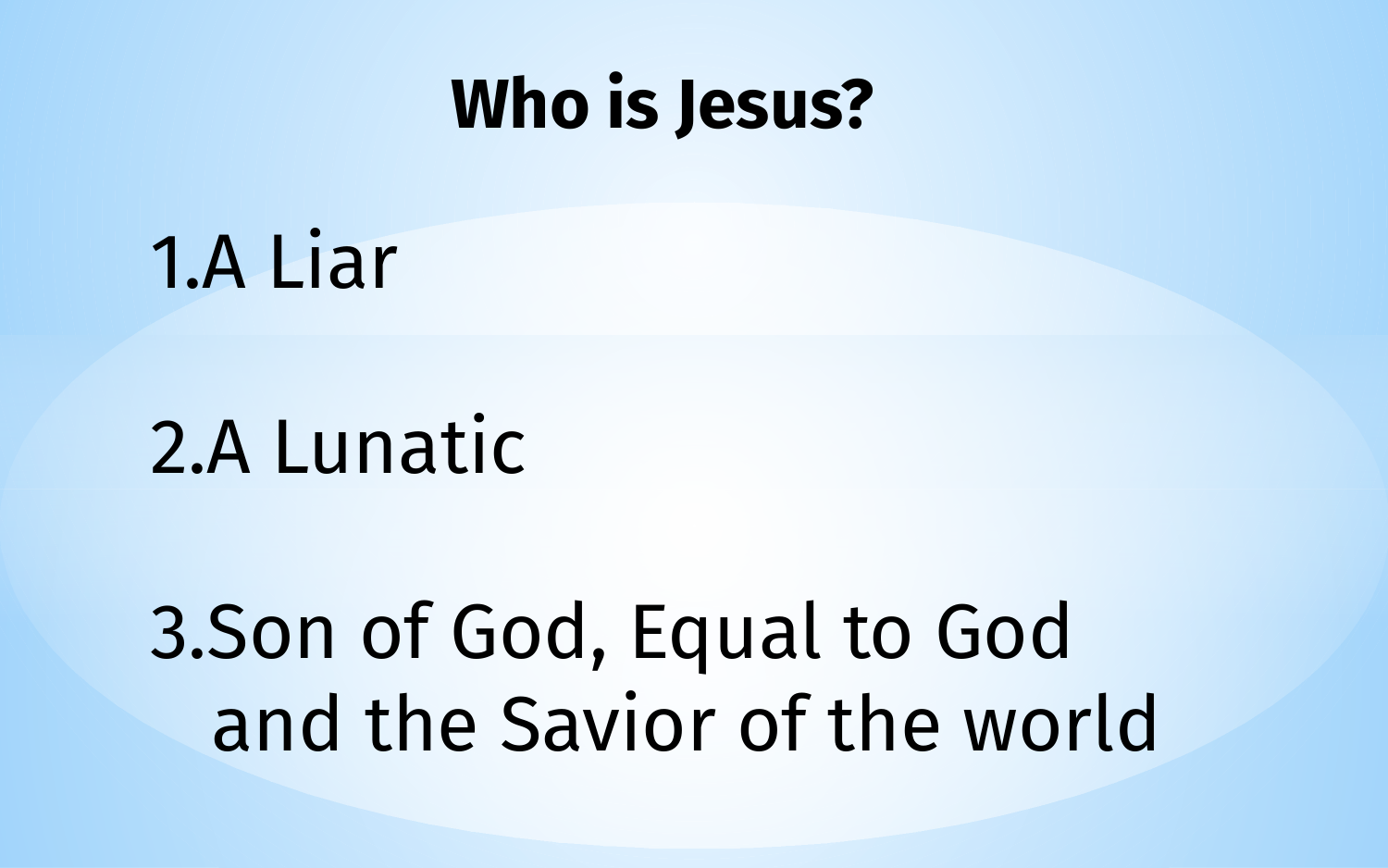

Who is Jesus?
A Liar

A Lunatic

Son of God, Equal to God
   and the Savior of the world